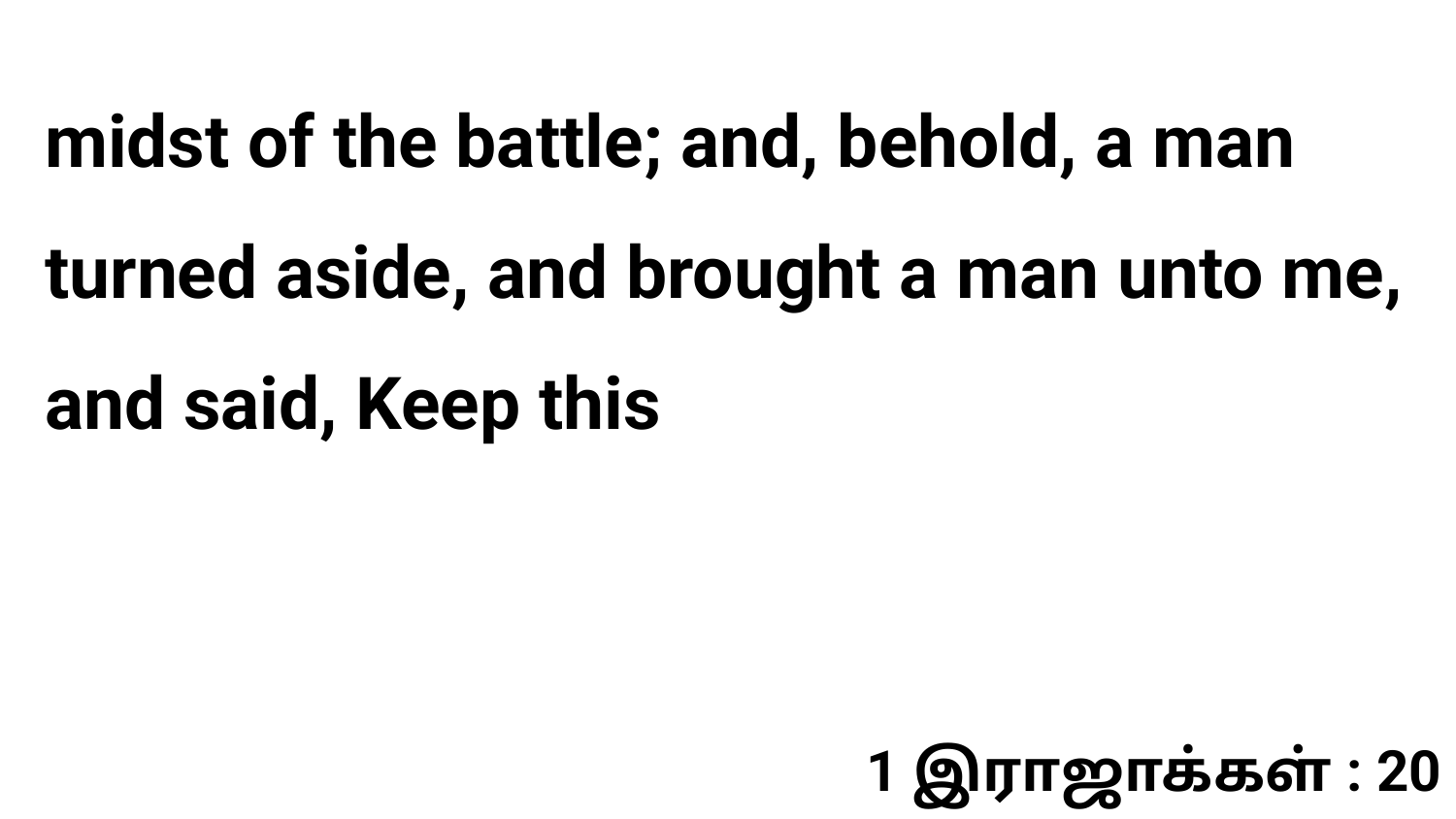

midst of the battle; and, behold, a man turned aside, and brought a man unto me, and said, Keep this
1 இராஜாக்கள் : 20